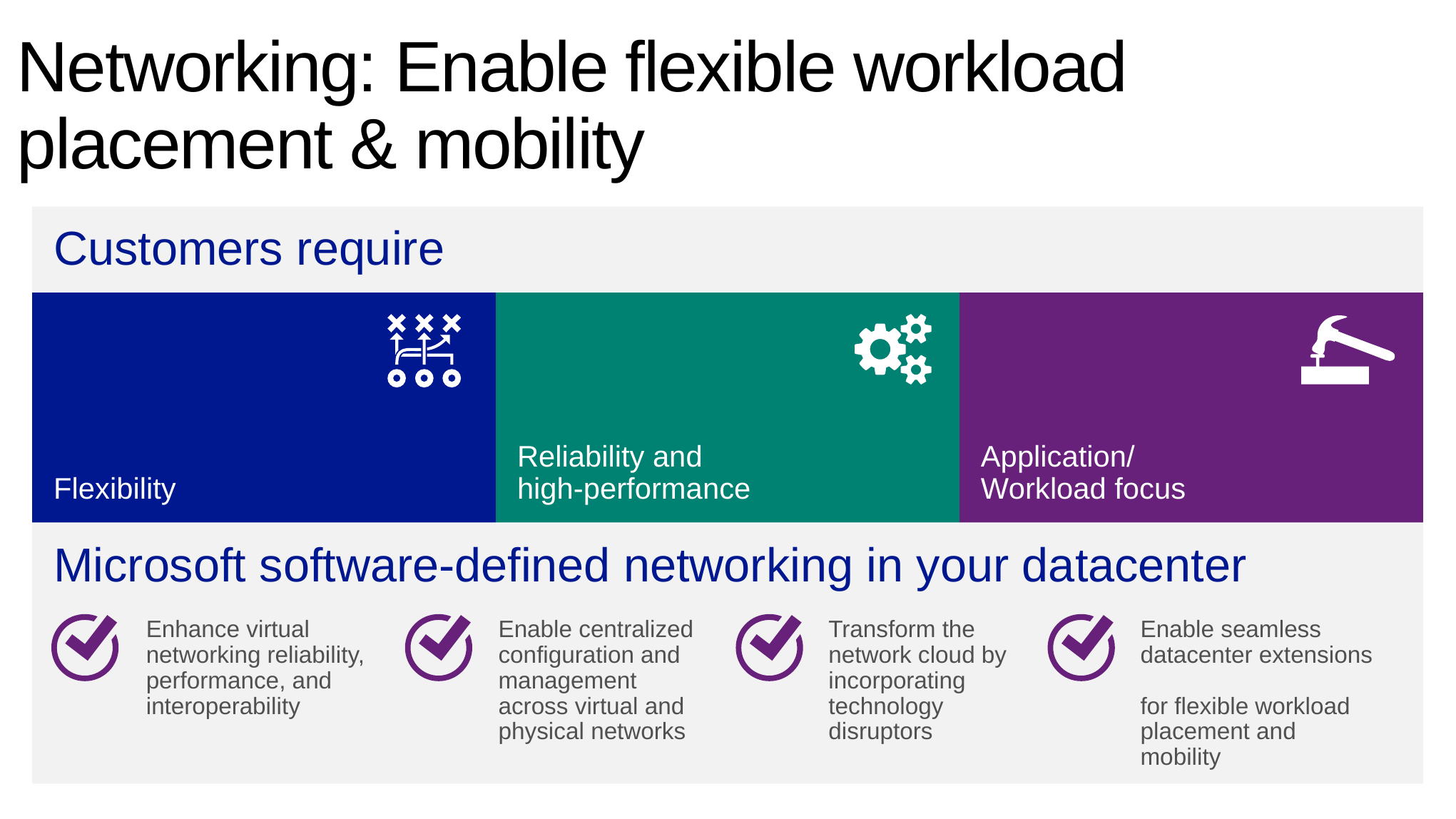

# Networking: Enable flexible workload placement & mobility
Customers require
Flexibility
Reliability and
high-performance
Application/
Workload focus

Microsoft software-defined networking in your datacenter

Transform the network cloud by incorporating technology disruptors
Enhance virtual networking reliability, performance, and interoperability
Enable centralized configuration and management across virtual and physical networks
Enable seamless
datacenter extensions
for flexible workload placement and mobility